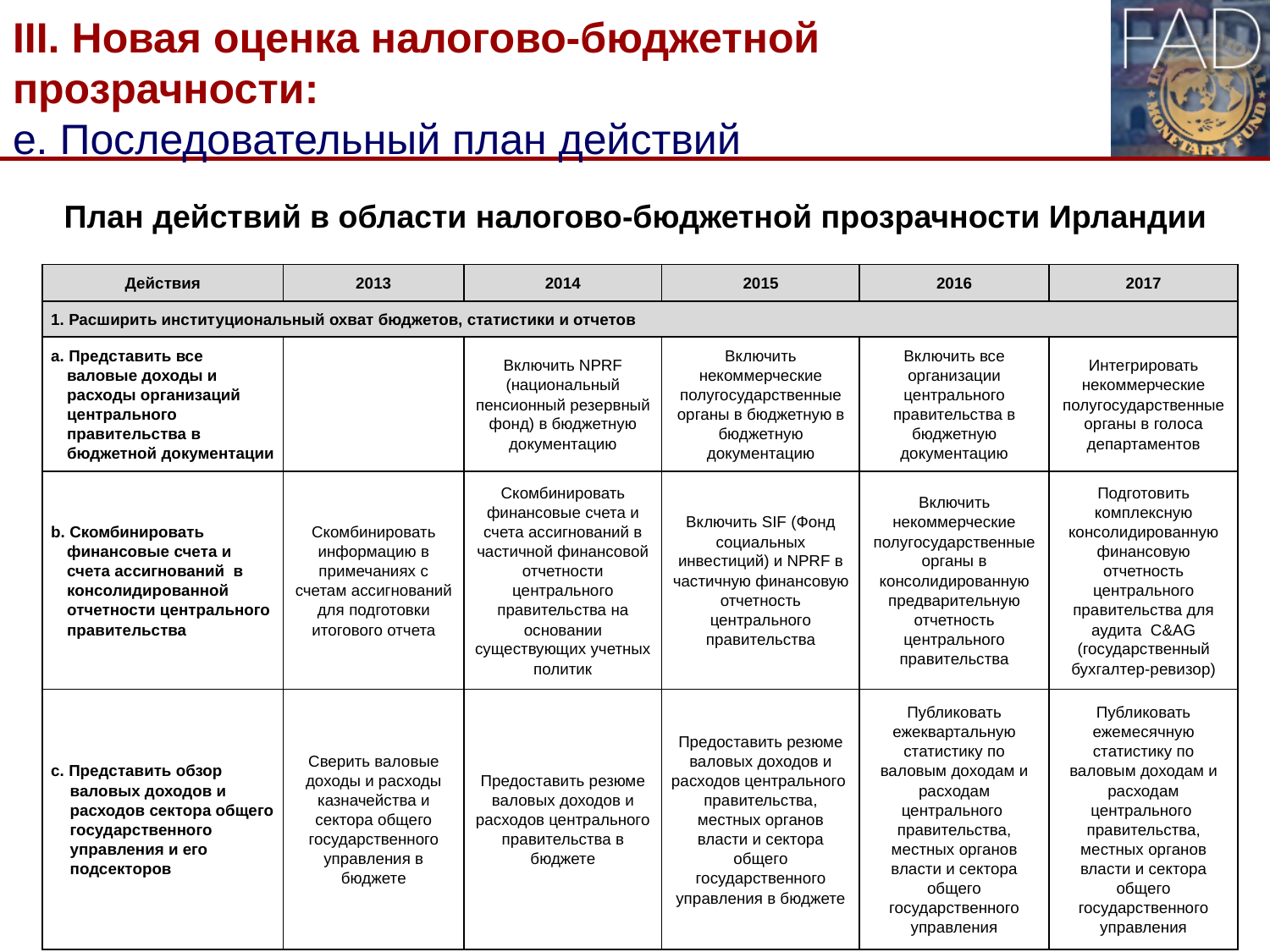

# III. Новая оценка налогово-бюджетной прозрачности: e. Последовательный план действий
План действий в области налогово-бюджетной прозрачности Ирландии
| Действия | 2013 | 2014 | 2015 | 2016 | 2017 |
| --- | --- | --- | --- | --- | --- |
| 1. Расширить институциональный охват бюджетов, статистики и отчетов |  |  |  |  |  |
| a. Представить все валовые доходы и расходы организаций центрального правительства в бюджетной документации |  | Включить NPRF (национальный пенсионный резервный фонд) в бюджетную документацию | Включить некоммерческие полугосударственные органы в бюджетную в бюджетную документацию | Включить все организации центрального правительства в бюджетную документацию | Интегрировать некоммерческие полугосударственные органы в голоса департаментов |
| b. Скомбинировать финансовые счета и счета ассигнований в консолидированной отчетности центрального правительства | Скомбинировать информацию в примечаниях с счетам ассигнований для подготовки итогового отчета | Скомбинировать финансовые счета и счета ассигнований в частичной финансовой отчетности центрального правительства на основании существующих учетных политик | Включить SIF (Фонд социальных инвестиций) и NPRF в частичную финансовую отчетность центрального правительства | Включить некоммерческие полугосударственные органы в консолидированную предварительную отчетность центрального правительства | Подготовить комплексную консолидированную финансовую отчетность центрального правительства для аудита C&AG (государственный бухгалтер-ревизор) |
| c. Представить обзор валовых доходов и расходов сектора общего государственного управления и его подсекторов | Сверить валовые доходы и расходы казначейства и сектора общего государственного управления в бюджете | Предоставить резюме валовых доходов и расходов центрального правительства в бюджете | Предоставить резюме валовых доходов и расходов центрального правительства, местных органов власти и сектора общего государственного управления в бюджете | Публиковать ежеквартальную статистику по валовым доходам и расходам центрального правительства, местных органов власти и сектора общего государственного управления | Публиковать ежемесячную статистику по валовым доходам и расходам центрального правительства, местных органов власти и сектора общего государственного управления |
10